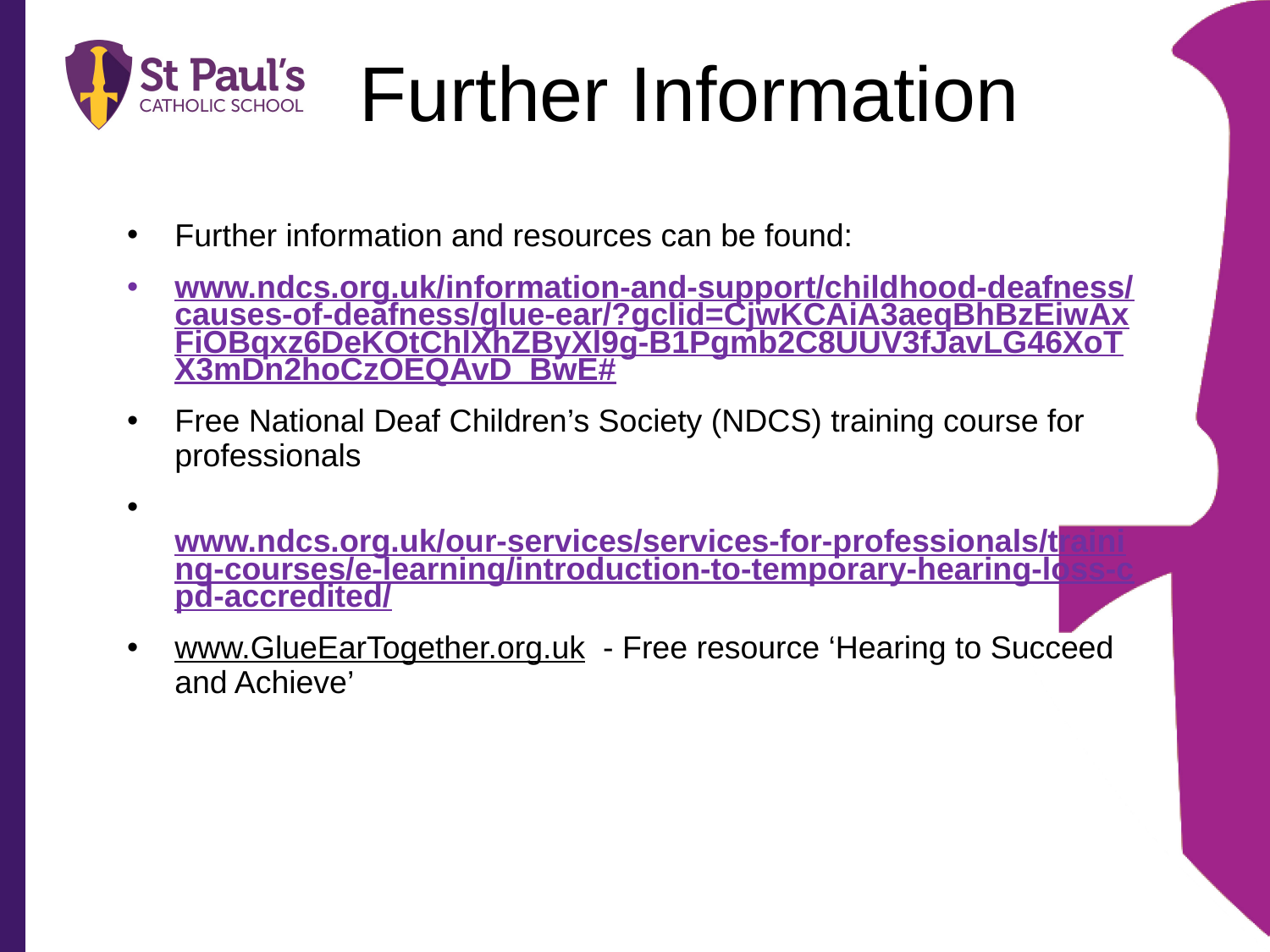

# Further Information
Further information and resources can be found:
www.ndcs.org.uk/information-and-support/childhood-deafness/causes-of-deafness/glue-ear/?gclid=CjwKCAiA3aeqBhBzEiwAxFiOBqxz6DeKOtChlXhZByXl9g-B1Pgmb2C8UUV3fJavLG46XoTX3mDn2hoCzOEQAvD_BwE#
Free National Deaf Children’s Society (NDCS) training course for professionals
 www.ndcs.org.uk/our-services/services-for-professionals/training-courses/e-learning/introduction-to-temporary-hearing-loss-cpd-accredited/
www.GlueEarTogether.org.uk  - Free resource ‘Hearing to Succeed and Achieve’